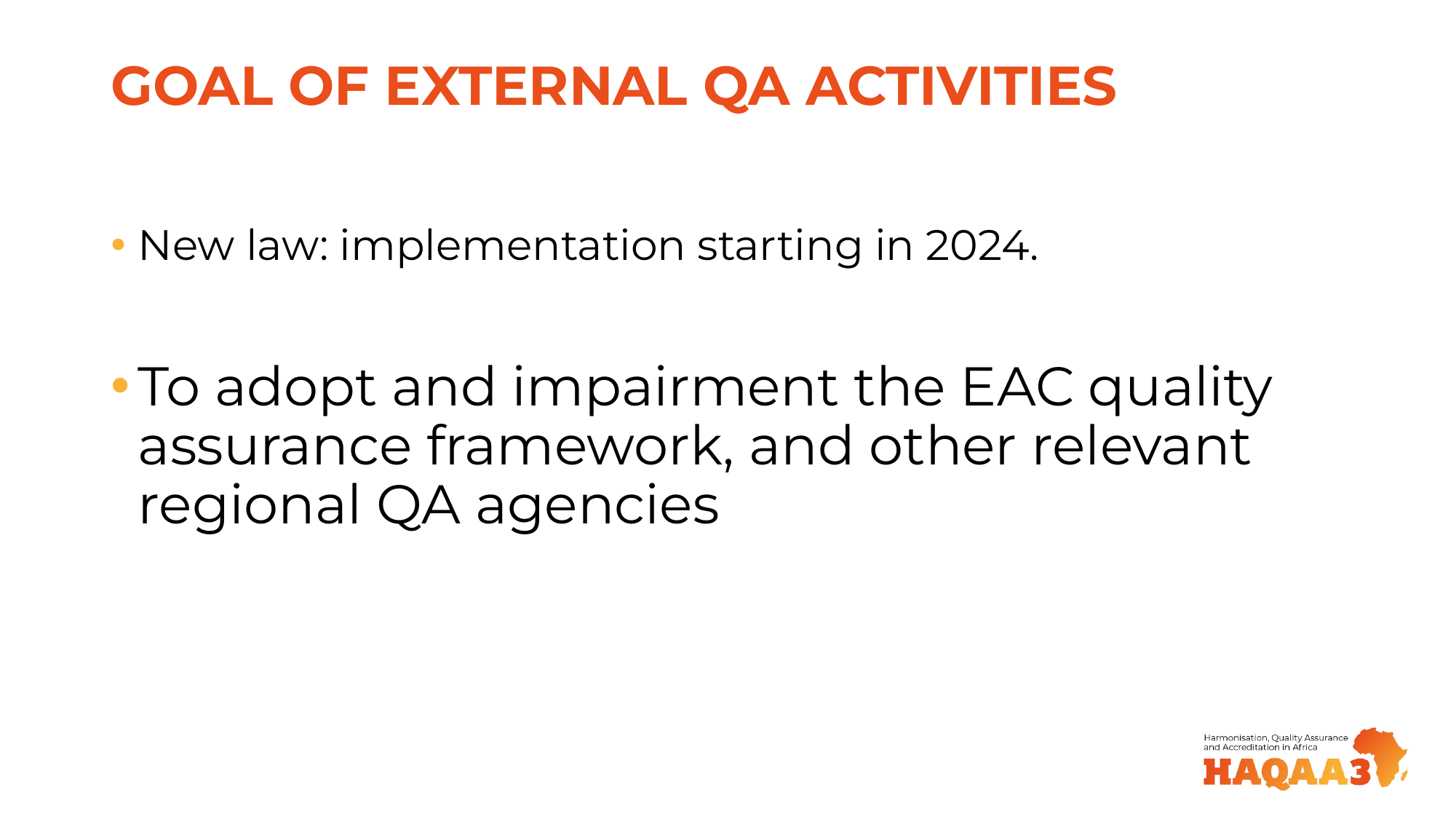

# GOAL OF EXTERNAL QA ACTIVITIES

New law: implementation starting in 2024.

To adopt and impairment the EAC quality assurance framework, and other relevant regional QA agencies